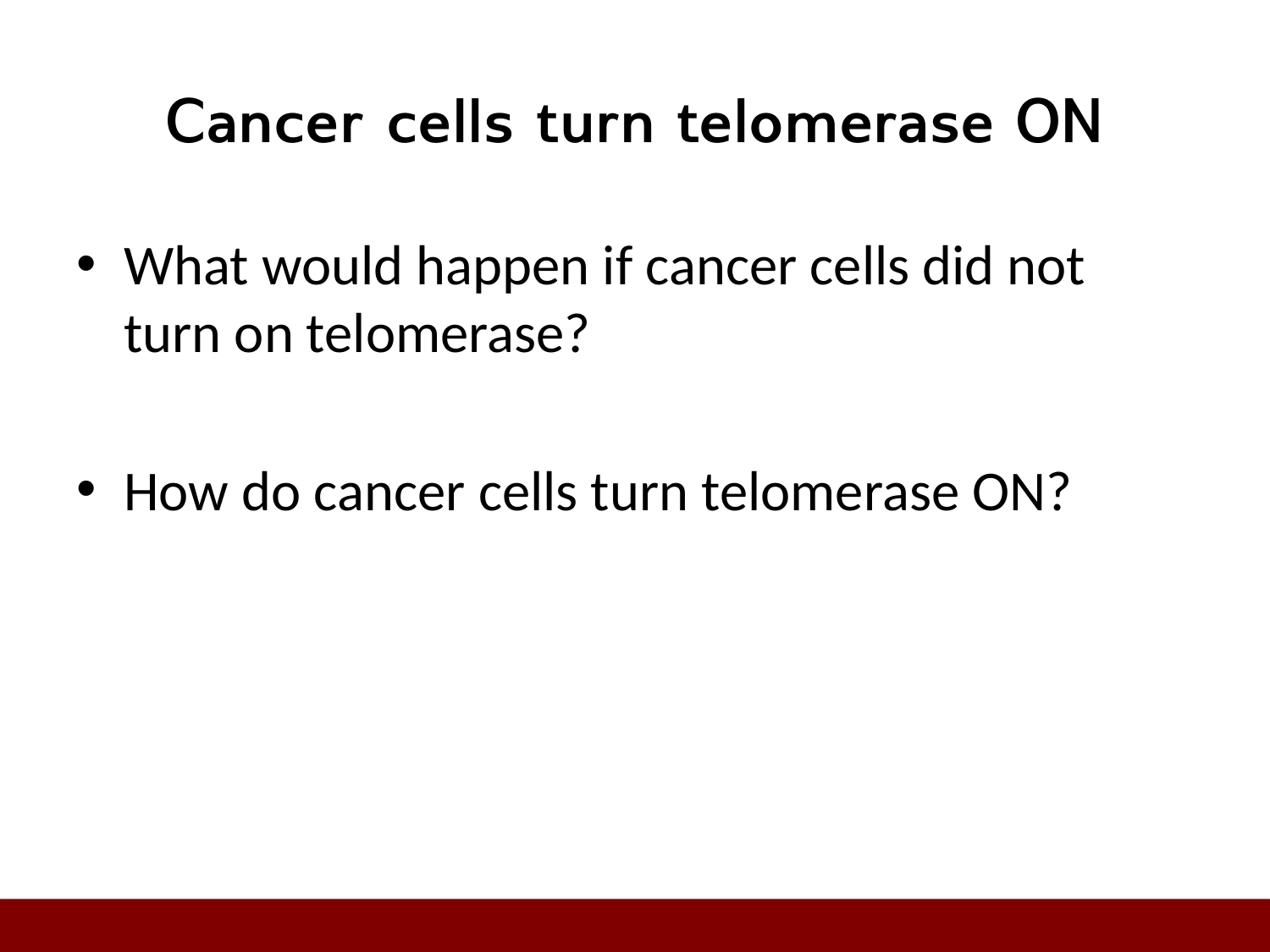

# Cancer cells turn telomerase ON
What would happen if cancer cells did not turn on telomerase?

How do cancer cells turn telomerase ON?